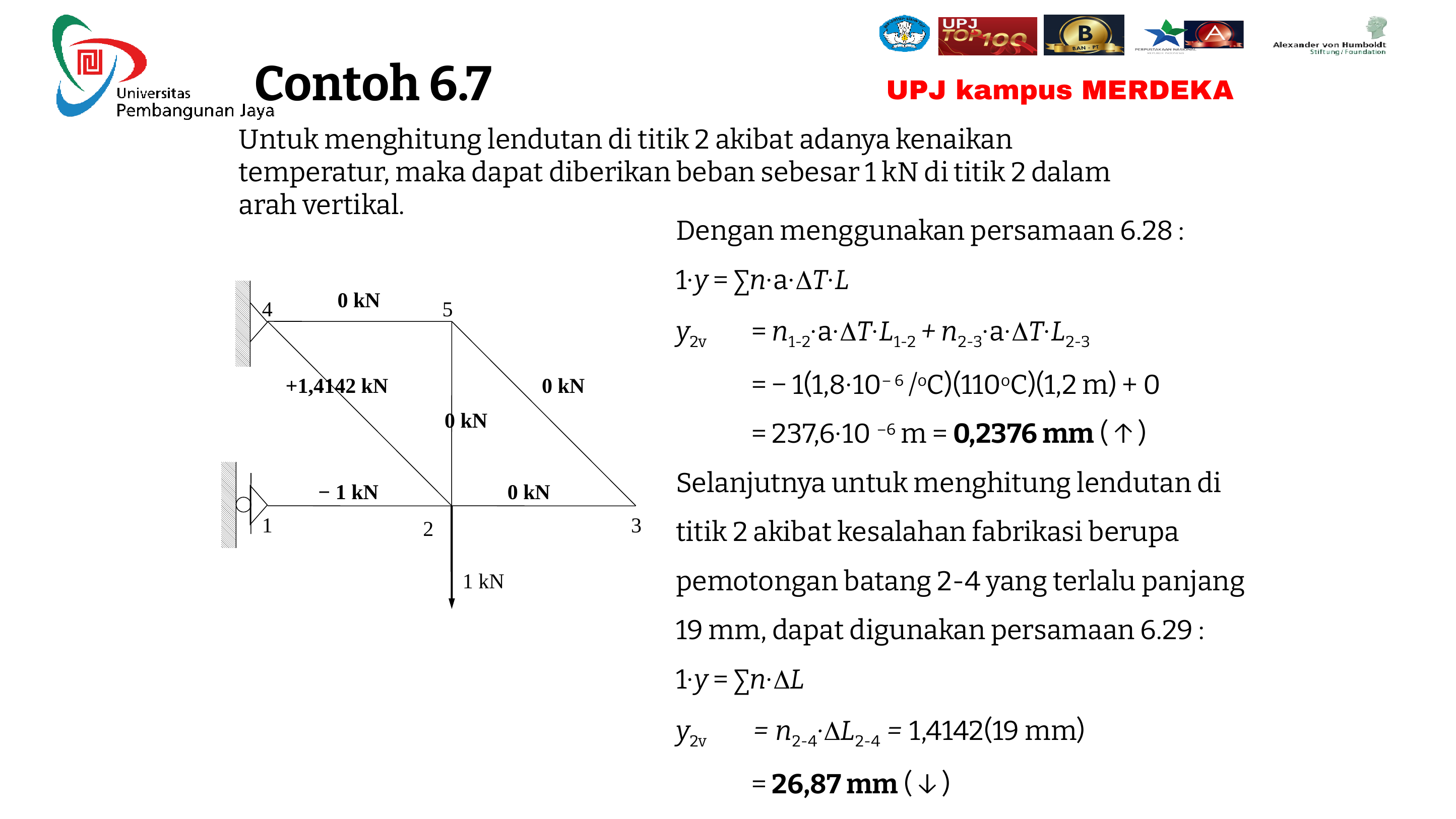

Contoh 6.7

Untuk menghitung lendutan di titik 2 akibat adanya kenaikan temperatur, maka dapat diberikan beban sebesar 1 kN di titik 2 dalam arah vertikal.
Dengan menggunakan persamaan 6.28 :
1∙y = ∑n∙a∙ΔT∙L
y2v 	= n1-2∙a∙ΔT∙L1-2 + n2-3∙a∙ΔT∙L2-3
	= − 1(1,8∙10– 6 /oC)(110oC)(1,2 m) + 0
	= 237,6∙10 –6 m = 0,2376 mm ( ↑ )
Selanjutnya untuk menghitung lendutan di titik 2 akibat kesalahan fabrikasi berupa pemotongan batang 2-4 yang terlalu panjang 19 mm, dapat digunakan persamaan 6.29 :
1∙y = ∑n∙ΔL
y2v 	= n2-4∙ΔL2-4 = 1,4142(19 mm)
	= 26,87 mm ( ↓ )

4
5
1
3

2
0 kN
+1,4142 kN
0 kN
0 kN
− 1 kN
0 kN
1 kN